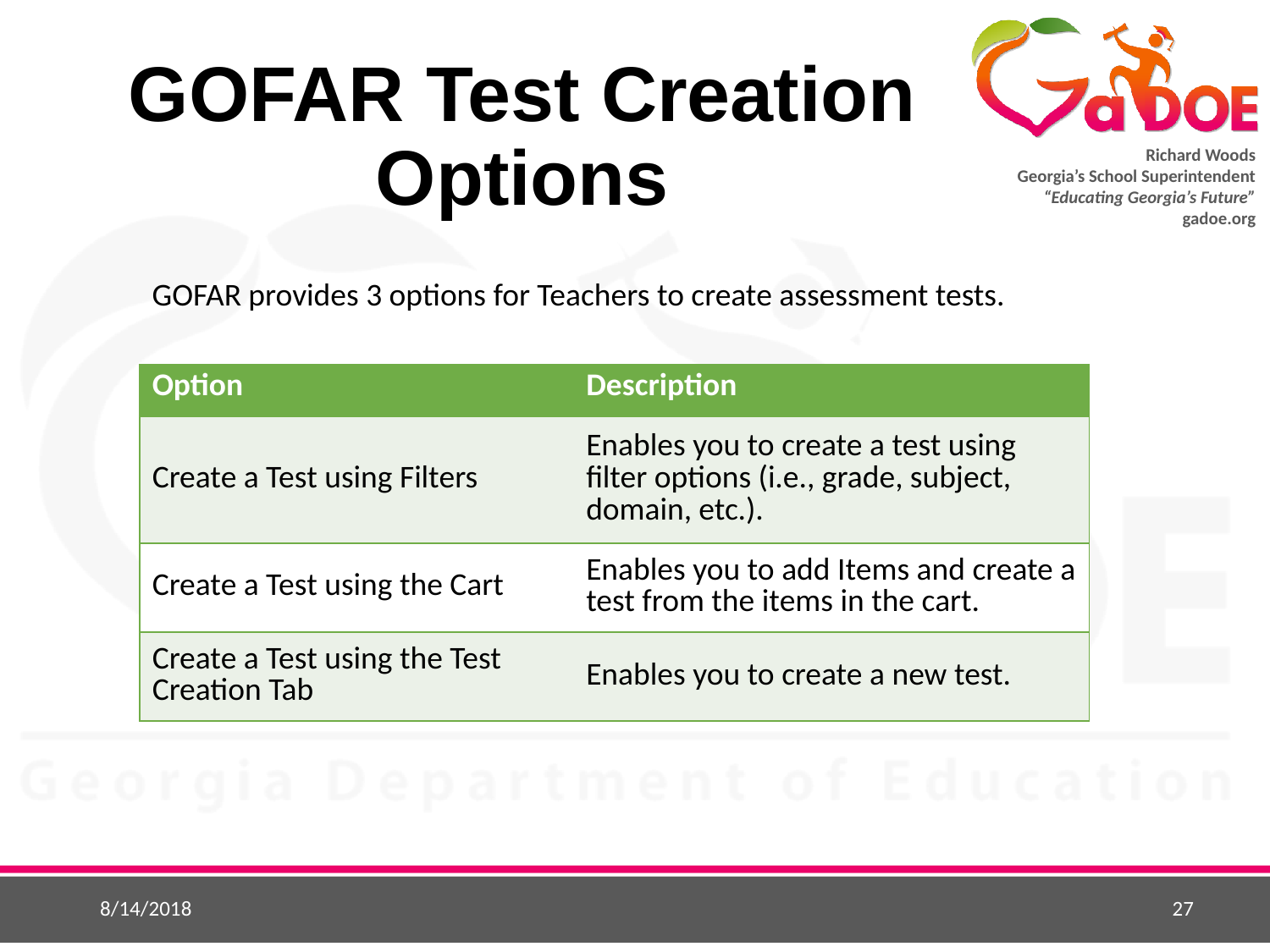

# GOFAR Test Creation Options
GOFAR provides 3 options for Teachers to create assessment tests.
| Option | Description |
| --- | --- |
| Create a Test using Filters | Enables you to create a test using filter options (i.e., grade, subject, domain, etc.). |
| Create a Test using the Cart | Enables you to add Items and create a test from the items in the cart. |
| Create a Test using the Test Creation Tab | Enables you to create a new test. |
27
8/14/2018